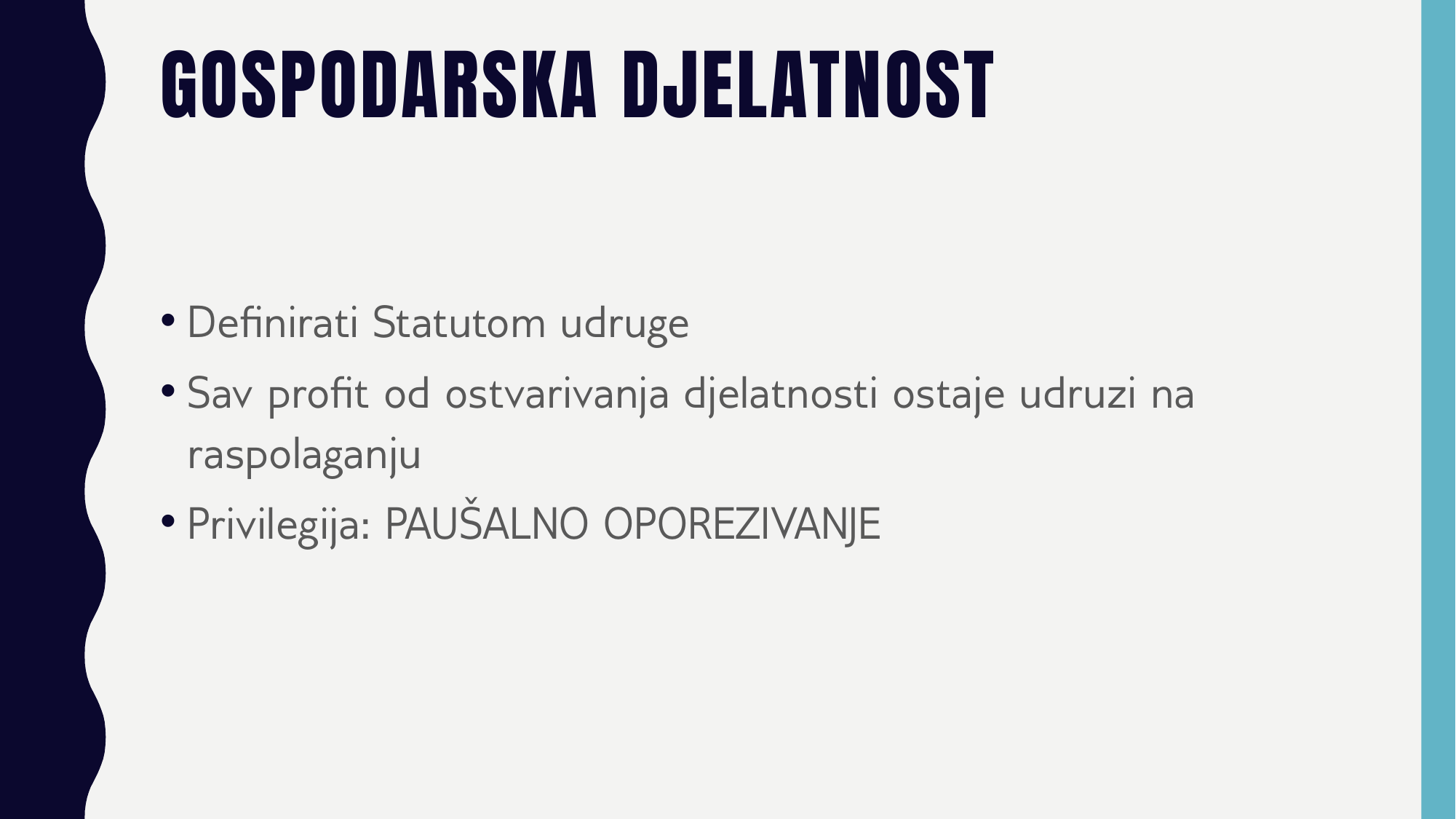

# Gospodarska djelatnost
Definirati Statutom udruge
Sav profit od ostvarivanja djelatnosti ostaje udruzi na raspolaganju
Privilegija: PAUŠALNO OPOREZIVANJE